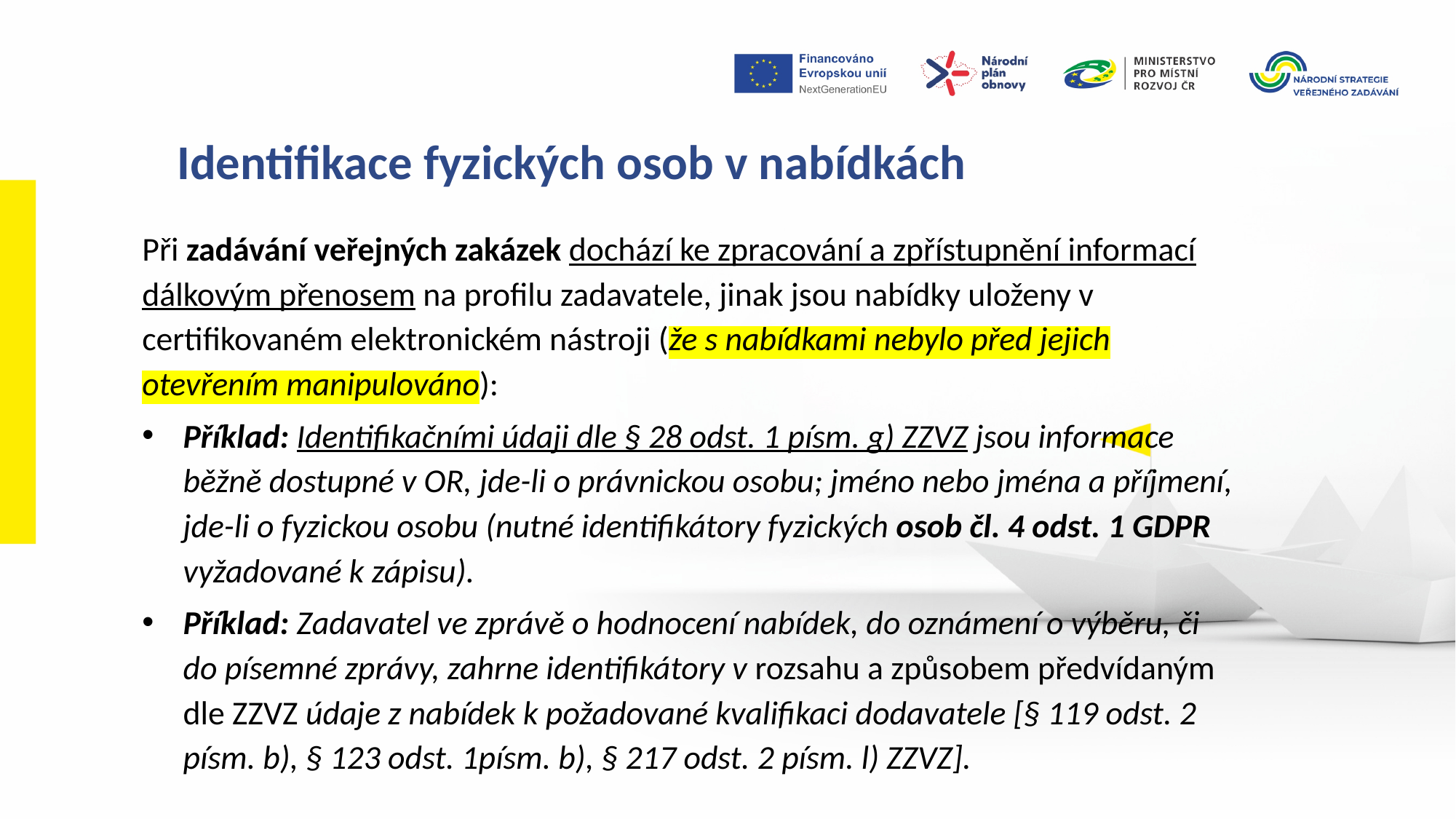

Identifikace fyzických osob v nabídkách
Při zadávání veřejných zakázek dochází ke zpracování a zpřístupnění informací dálkovým přenosem na profilu zadavatele, jinak jsou nabídky uloženy v certifikovaném elektronickém nástroji (že s nabídkami nebylo před jejich otevřením manipulováno):
Příklad: Identifikačními údaji dle § 28 odst. 1 písm. g) ZZVZ jsou informace běžně dostupné v OR, jde-li o právnickou osobu; jméno nebo jména a příjmení, jde-li o fyzickou osobu (nutné identifikátory fyzických osob čl. 4 odst. 1 GDPR vyžadované k zápisu).
Příklad: Zadavatel ve zprávě o hodnocení nabídek, do oznámení o výběru, či do písemné zprávy, zahrne identifikátory v rozsahu a způsobem předvídaným dle ZZVZ údaje z nabídek k požadované kvalifikaci dodavatele [§ 119 odst. 2 písm. b), § 123 odst. 1písm. b), § 217 odst. 2 písm. l) ZZVZ].